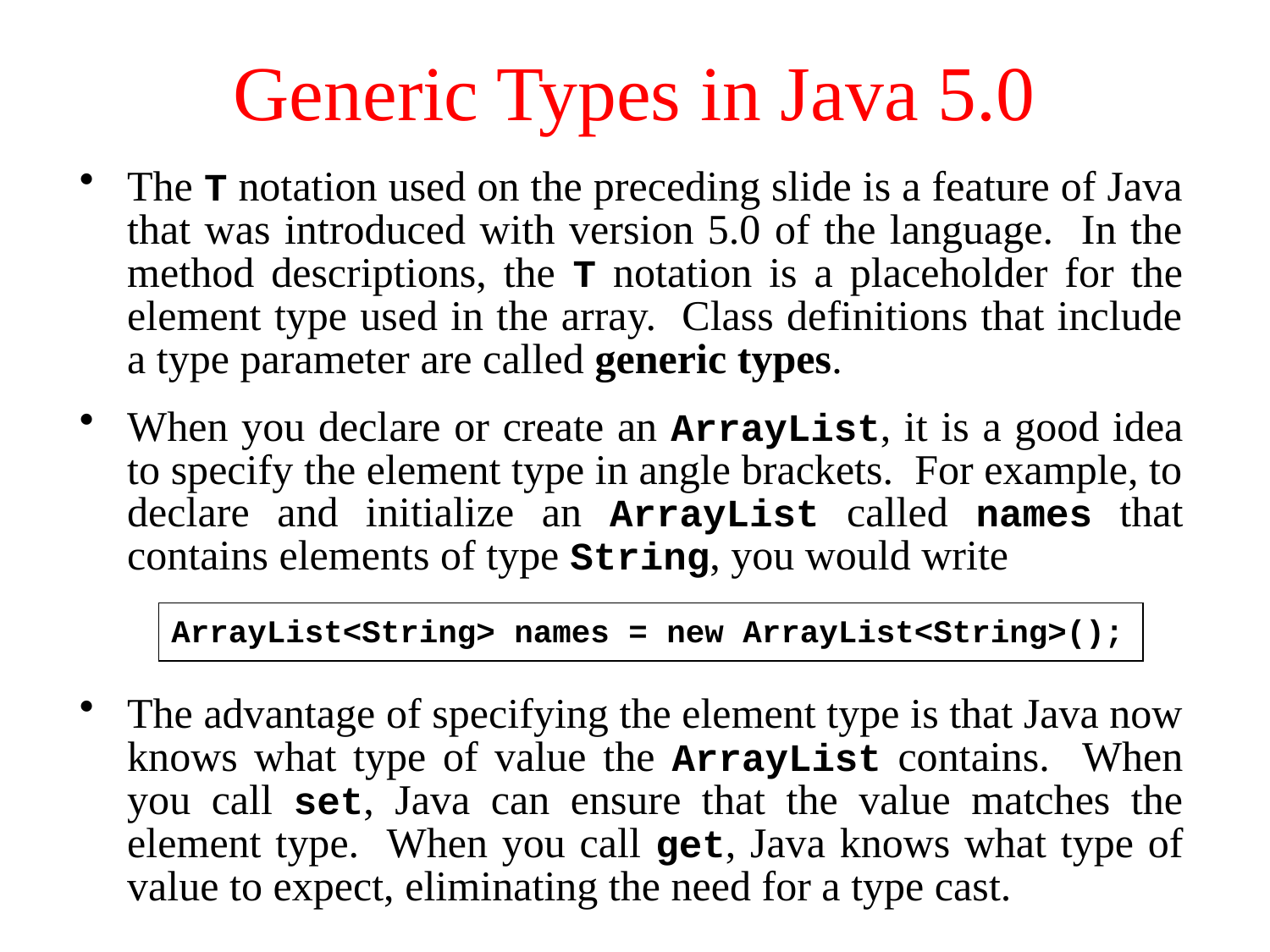

# Generic Types in Java 5.0
The T notation used on the preceding slide is a feature of Java that was introduced with version 5.0 of the language.  In the method descriptions, the T notation is a placeholder for the element type used in the array.  Class definitions that include a type parameter are called generic types.
When you declare or create an ArrayList, it is a good idea to specify the element type in angle brackets.  For example, to declare and initialize an ArrayList called names that contains elements of type String, you would write
ArrayList<String> names = new ArrayList<String>();
The advantage of specifying the element type is that Java now knows what type of value the ArrayList contains.  When you call set, Java can ensure that the value matches the element type.  When you call get, Java knows what type of value to expect, eliminating the need for a type cast.